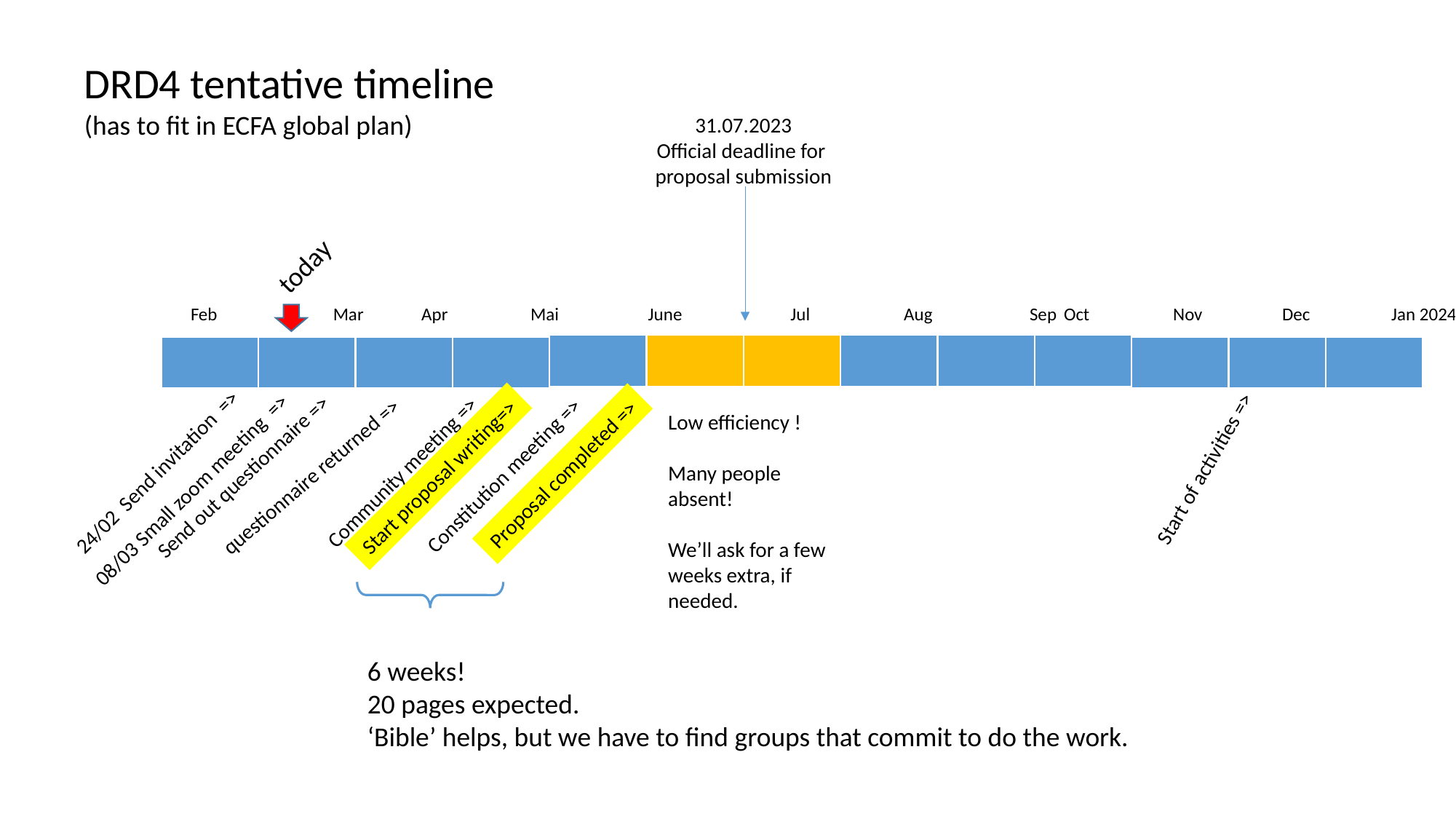

DRD4 tentative timeline
(has to fit in ECFA global plan)
31.07.2023
Official deadline for
proposal submission
today
Feb	        Mar	   Apr	   Mai	     June	             Jul	              Aug	                  Sep	Oct	Nov	Dec	Jan 2024

Low efficiency !

Many people absent!

We’ll ask for a few weeks extra, if needed.
Start of activities =>
Community meeting =>
24/02  Send invitation  =>
Proposal completed =>
Constitution meeting =>
Send out questionnaire =>
questionnaire returned =>
Start proposal writing=>
08/03 Small zoom meeting  =>

6 weeks!
20 pages expected.
‘Bible’ helps, but we have to find groups that commit to do the work.